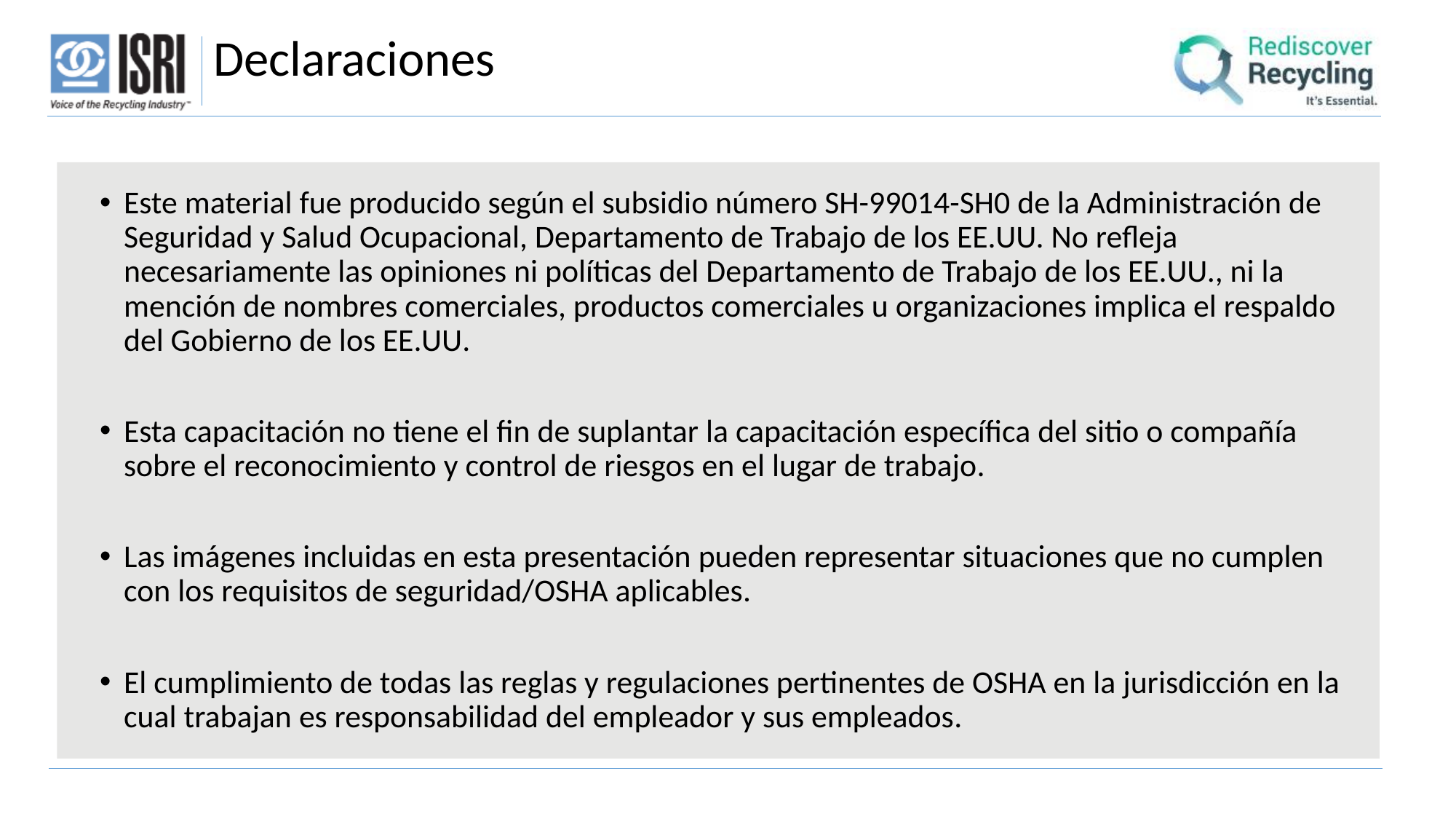

Declaraciones

Este material fue producido según el subsidio número SH-99014-SH0 de la Administración de Seguridad y Salud Ocupacional, Departamento de Trabajo de los EE.UU. No refleja necesariamente las opiniones ni políticas del Departamento de Trabajo de los EE.UU., ni la mención de nombres comerciales, productos comerciales u organizaciones implica el respaldo del Gobierno de los EE.UU.

Esta capacitación no tiene el fin de suplantar la capacitación específica del sitio o compañía sobre el reconocimiento y control de riesgos en el lugar de trabajo.

Las imágenes incluidas en esta presentación pueden representar situaciones que no cumplen con los requisitos de seguridad/OSHA aplicables.

El cumplimiento de todas las reglas y regulaciones pertinentes de OSHA en la jurisdicción en la cual trabajan es responsabilidad del empleador y sus empleados.